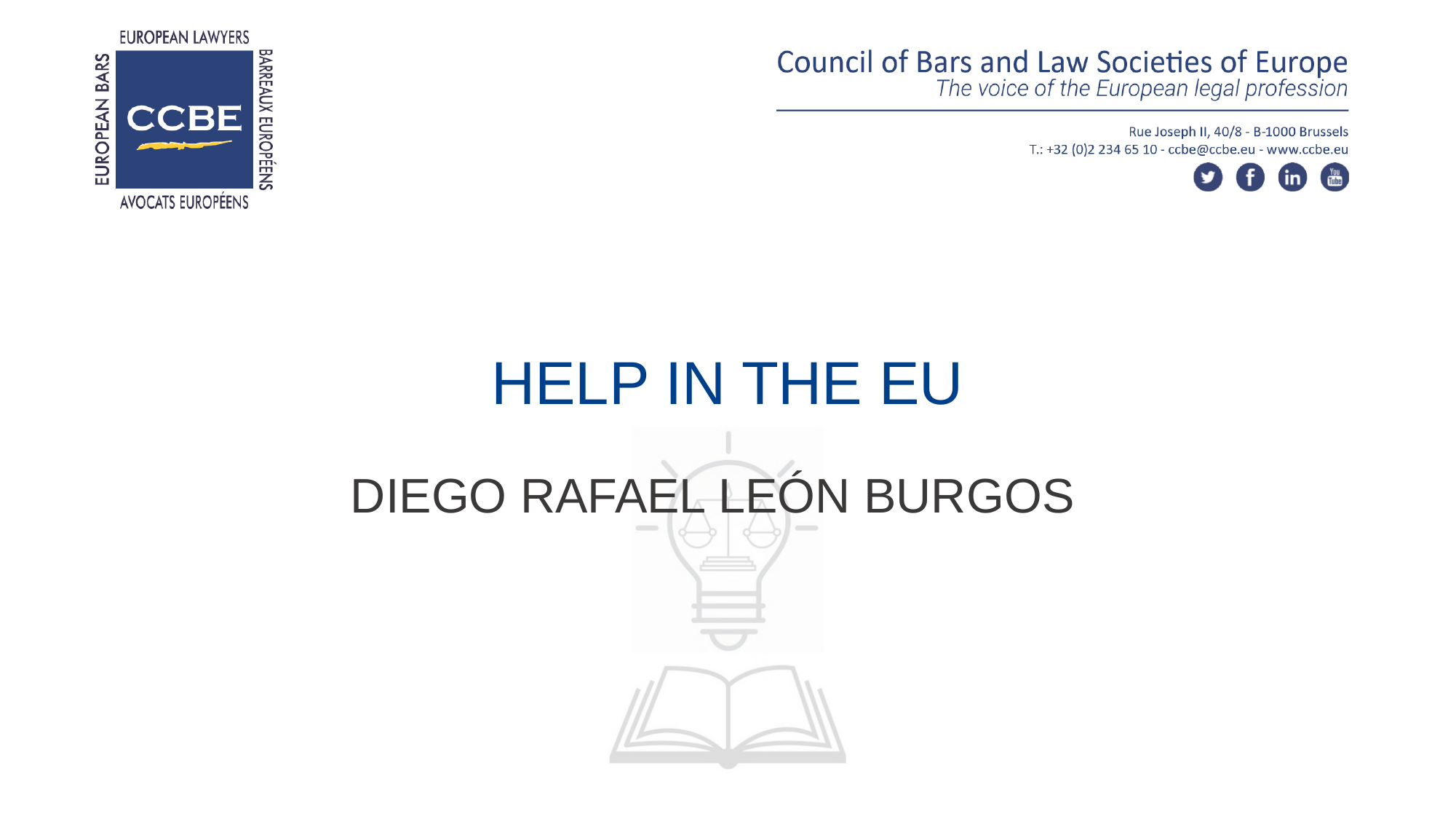

# HELP IN THE EU

DIEGO RAFAEL LEÓN BURGOS